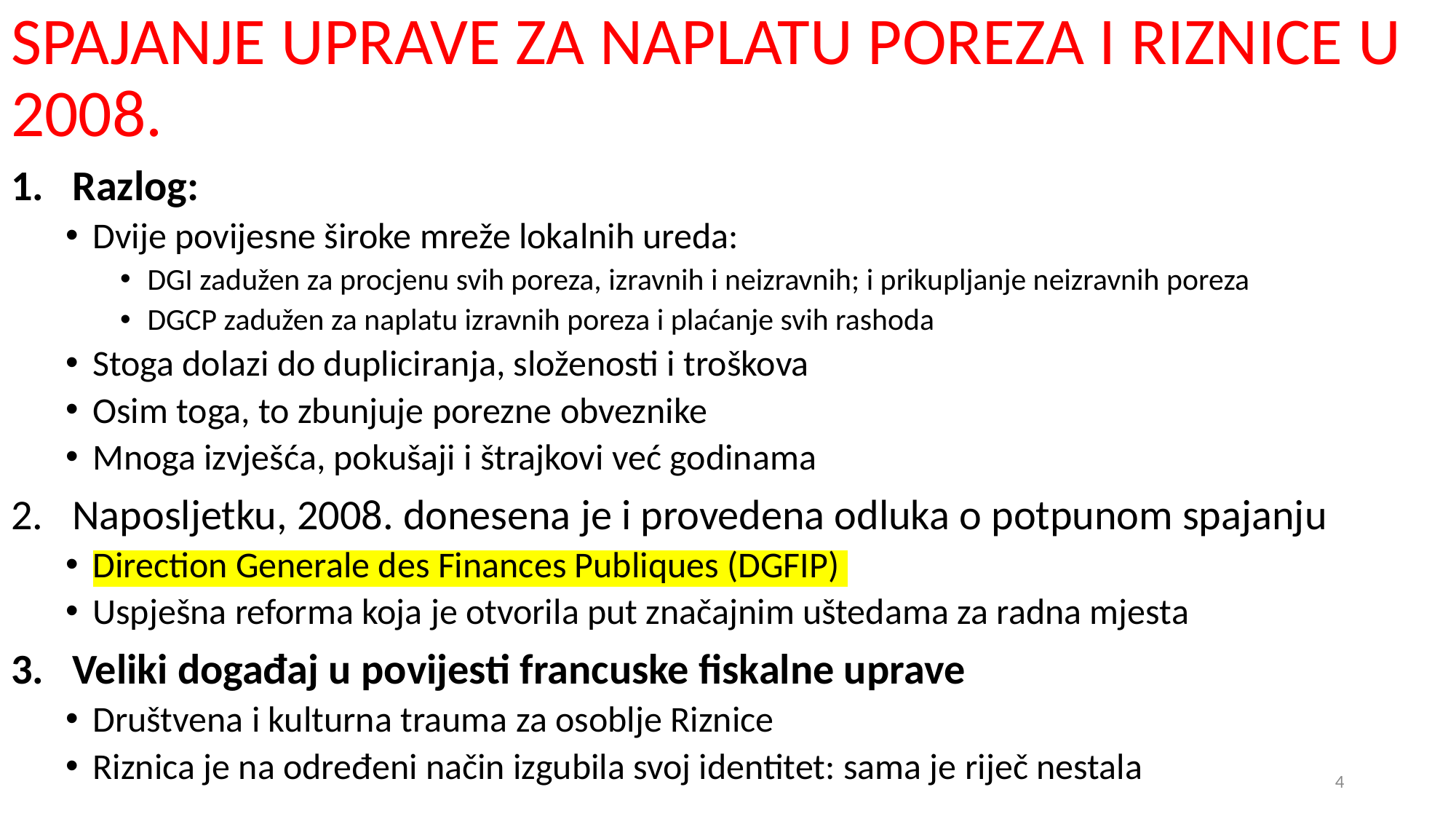

# SPAJANJE UPRAVE ZA NAPLATU POREZA I RIZNICE U 2008.
Razlog:
Dvije povijesne široke mreže lokalnih ureda:
DGI zadužen za procjenu svih poreza, izravnih i neizravnih; i prikupljanje neizravnih poreza
DGCP zadužen za naplatu izravnih poreza i plaćanje svih rashoda
Stoga dolazi do dupliciranja, složenosti i troškova
Osim toga, to zbunjuje porezne obveznike
Mnoga izvješća, pokušaji i štrajkovi već godinama
Naposljetku, 2008. donesena je i provedena odluka o potpunom spajanju
Direction Generale des Finances Publiques (DGFIP)
Uspješna reforma koja je otvorila put značajnim uštedama za radna mjesta
Veliki događaj u povijesti francuske fiskalne uprave
Društvena i kulturna trauma za osoblje Riznice
Riznica je na određeni način izgubila svoj identitet: sama je riječ nestala

4